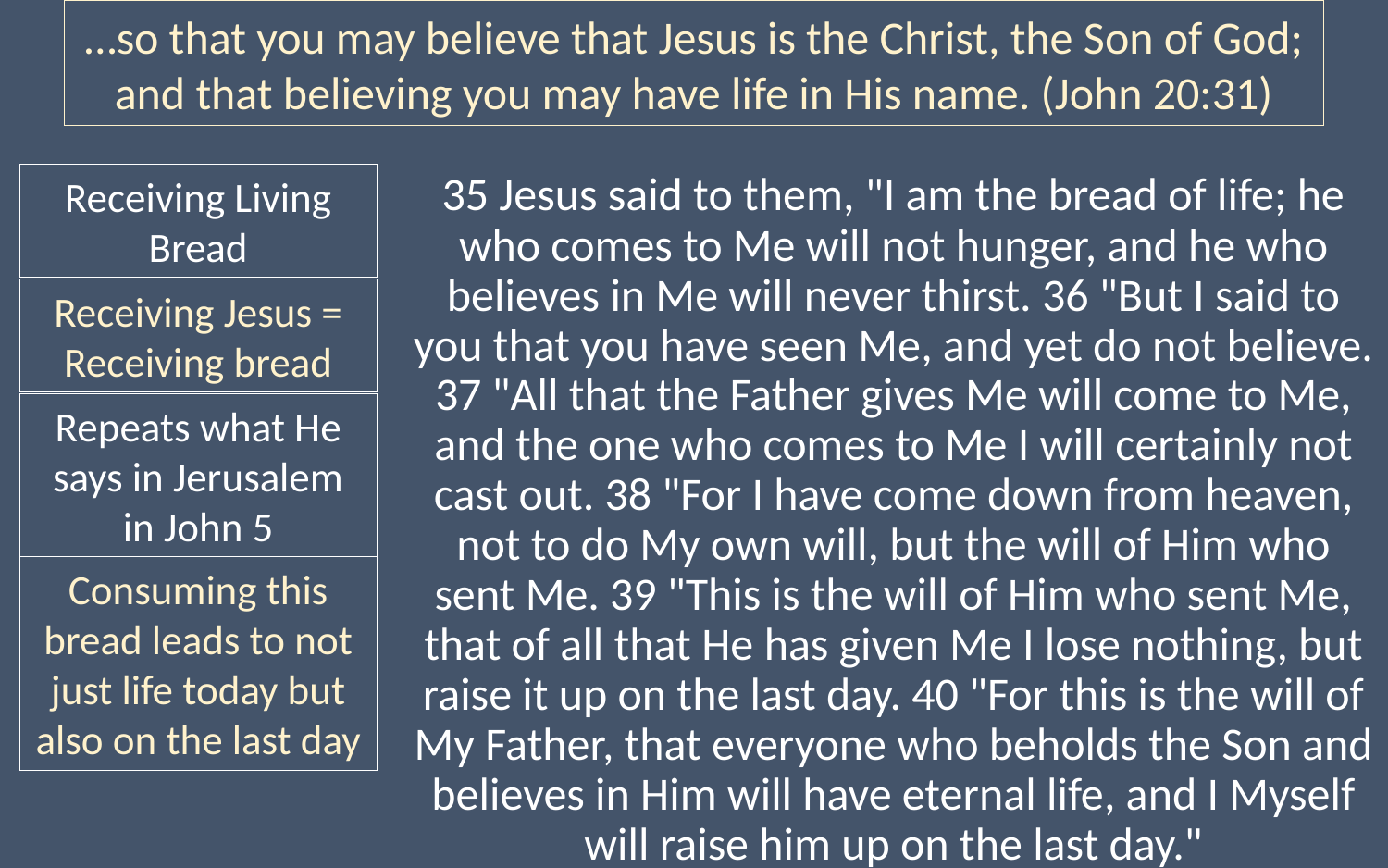

…so that you may believe that Jesus is the Christ, the Son of God; and that believing you may have life in His name. (John 20:31)
35 Jesus said to them, "I am the bread of life; he who comes to Me will not hunger, and he who believes in Me will never thirst. 36 "But I said to you that you have seen Me, and yet do not believe. 37 "All that the Father gives Me will come to Me, and the one who comes to Me I will certainly not cast out. 38 "For I have come down from heaven, not to do My own will, but the will of Him who sent Me. 39 "This is the will of Him who sent Me, that of all that He has given Me I lose nothing, but raise it up on the last day. 40 "For this is the will of My Father, that everyone who beholds the Son and believes in Him will have eternal life, and I Myself will raise him up on the last day."
Receiving Living Bread
Receiving Jesus = Receiving bread
Repeats what He says in Jerusalem in John 5
Consuming this bread leads to not just life today but also on the last day